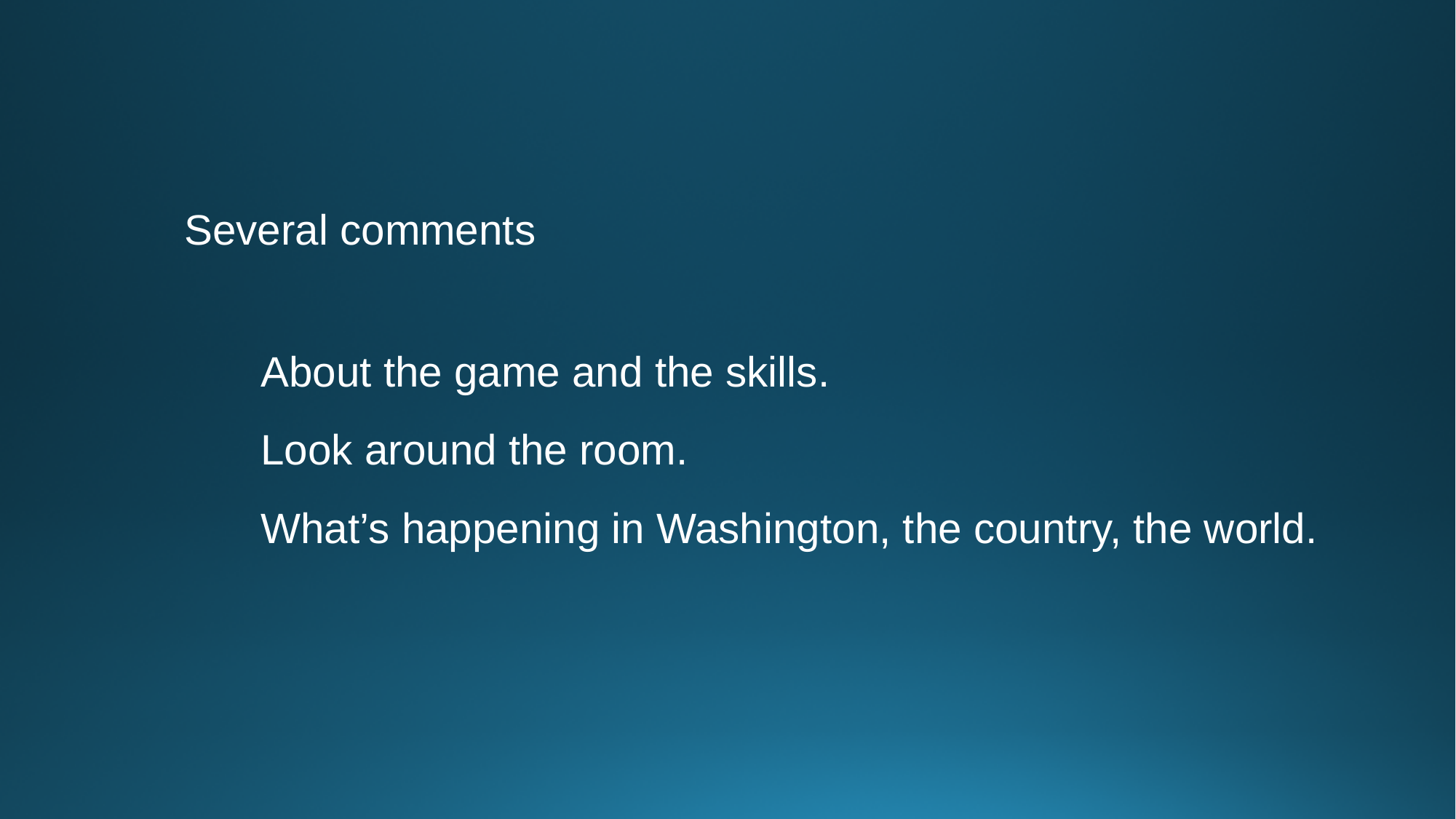

Several comments
About the game and the skills.
Look around the room.
What’s happening in Washington, the country, the world.